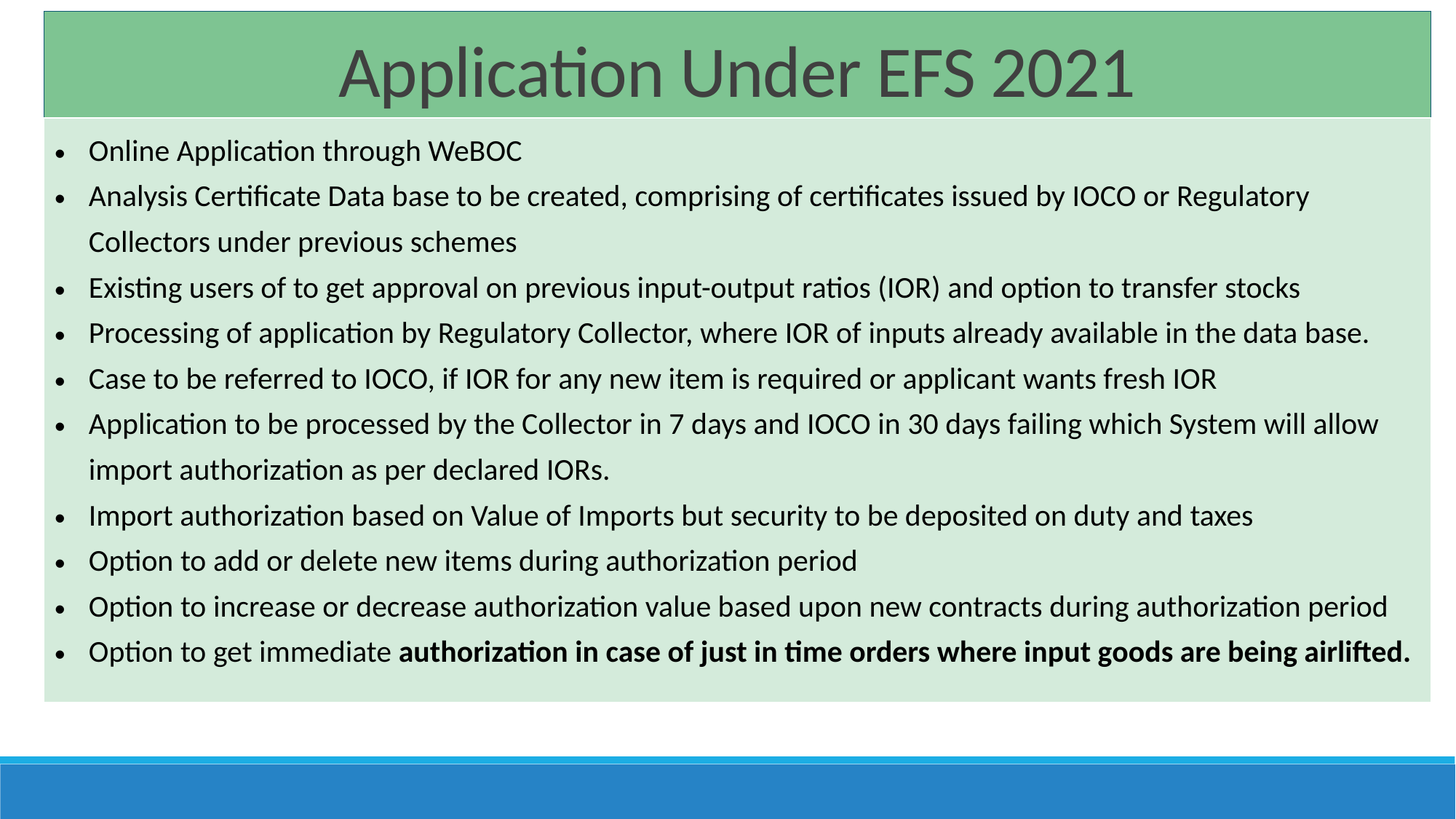

# Application Under EFS 2021
| Online Application through WeBOC Analysis Certificate Data base to be created, comprising of certificates issued by IOCO or Regulatory Collectors under previous schemes Existing users of to get approval on previous input-output ratios (IOR) and option to transfer stocks Processing of application by Regulatory Collector, where IOR of inputs already available in the data base. Case to be referred to IOCO, if IOR for any new item is required or applicant wants fresh IOR Application to be processed by the Collector in 7 days and IOCO in 30 days failing which System will allow import authorization as per declared IORs. Import authorization based on Value of Imports but security to be deposited on duty and taxes Option to add or delete new items during authorization period Option to increase or decrease authorization value based upon new contracts during authorization period Option to get immediate authorization in case of just in time orders where input goods are being airlifted. |
| --- |